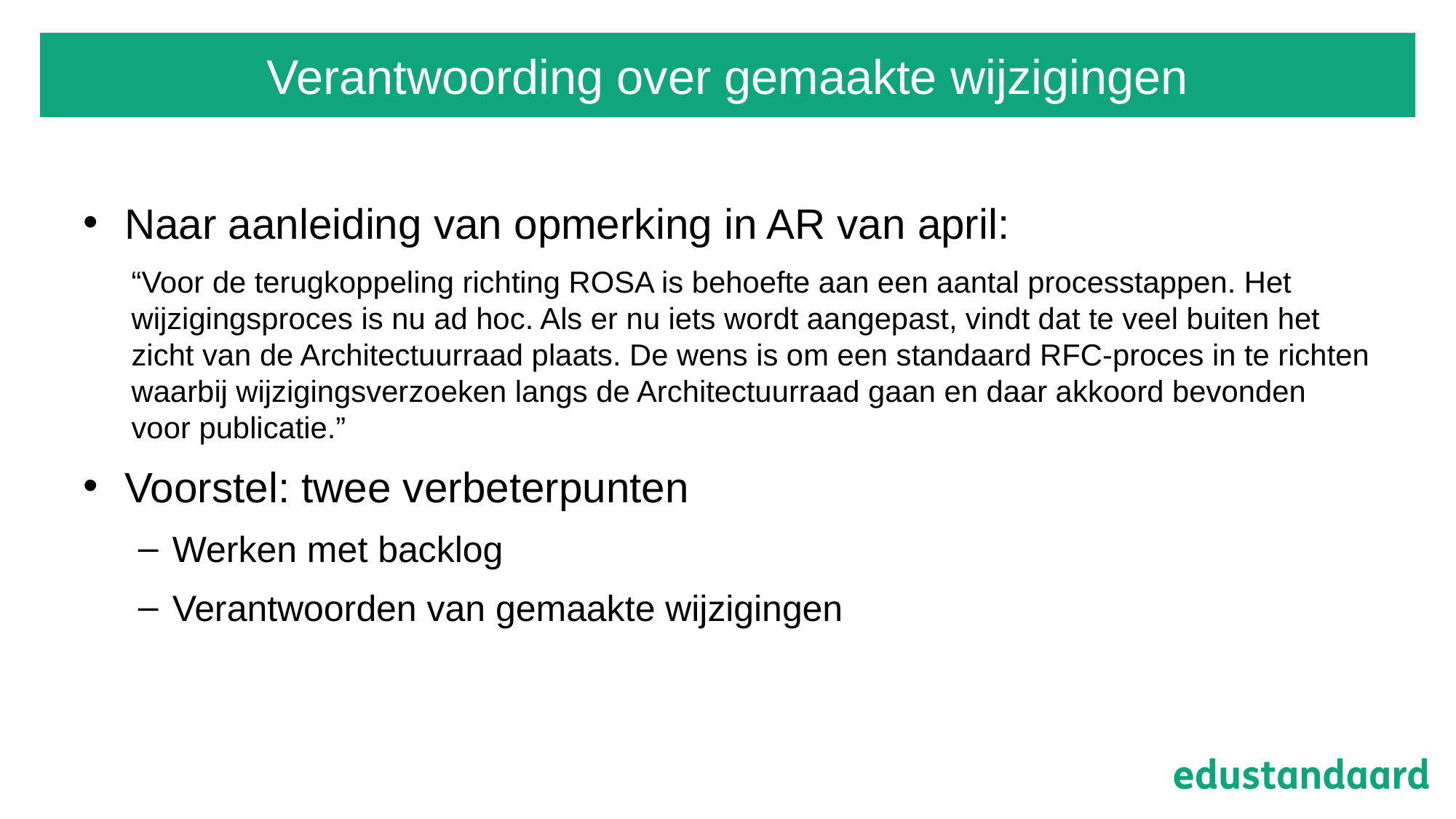

# Verantwoording over gemaakte wijzigingen
Naar aanleiding van opmerking in AR van april:
“Voor de terugkoppeling richting ROSA is behoefte aan een aantal processtappen. Het wijzigingsproces is nu ad hoc. Als er nu iets wordt aangepast, vindt dat te veel buiten het zicht van de Architectuurraad plaats. De wens is om een standaard RFC-proces in te richten waarbij wijzigingsverzoeken langs de Architectuurraad gaan en daar akkoord bevonden voor publicatie.”
Voorstel: twee verbeterpunten
Werken met backlog
Verantwoorden van gemaakte wijzigingen